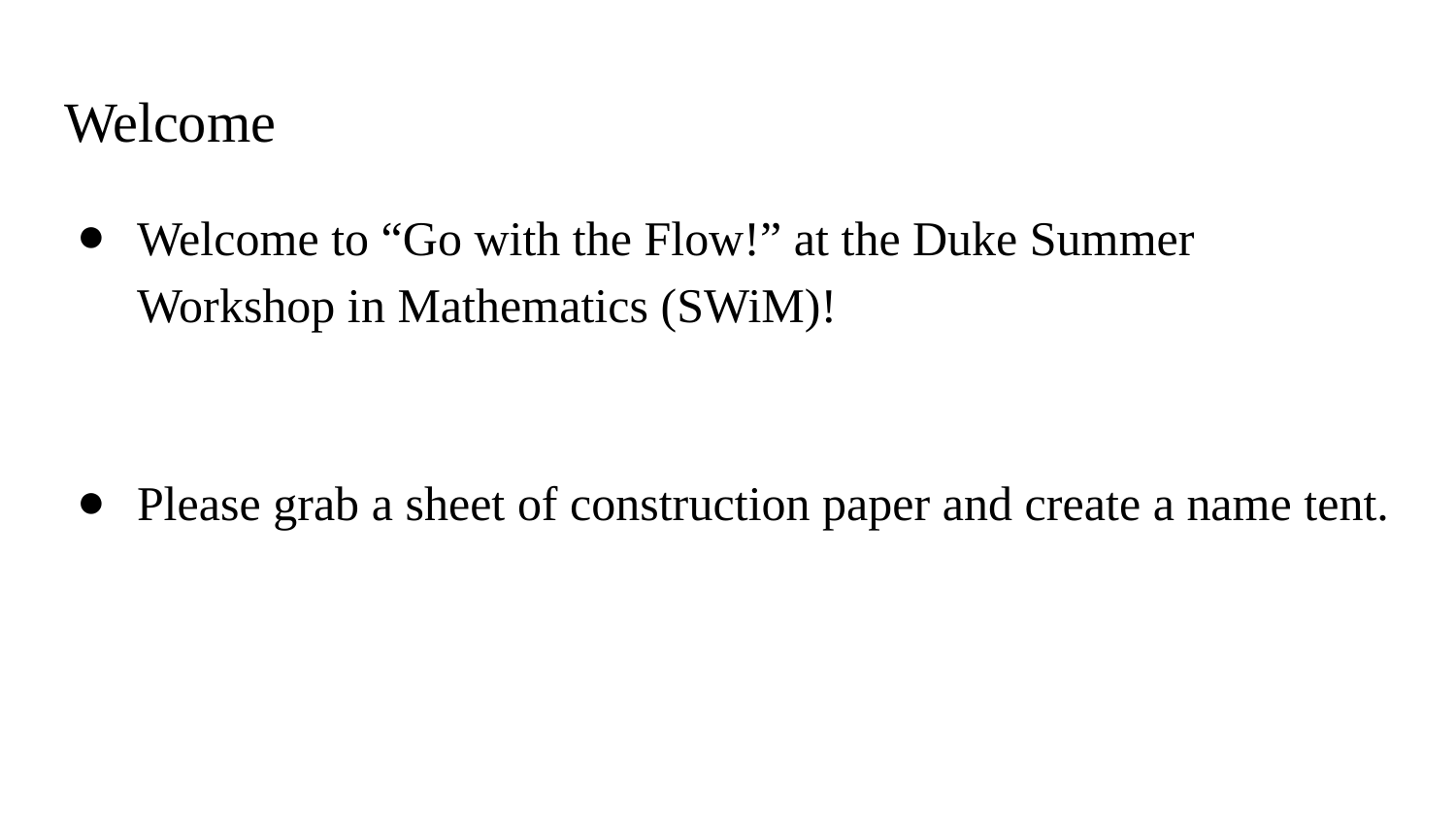

# Welcome
Welcome to “Go with the Flow!” at the Duke Summer Workshop in Mathematics (SWiM)!

Please grab a sheet of construction paper and create a name tent.